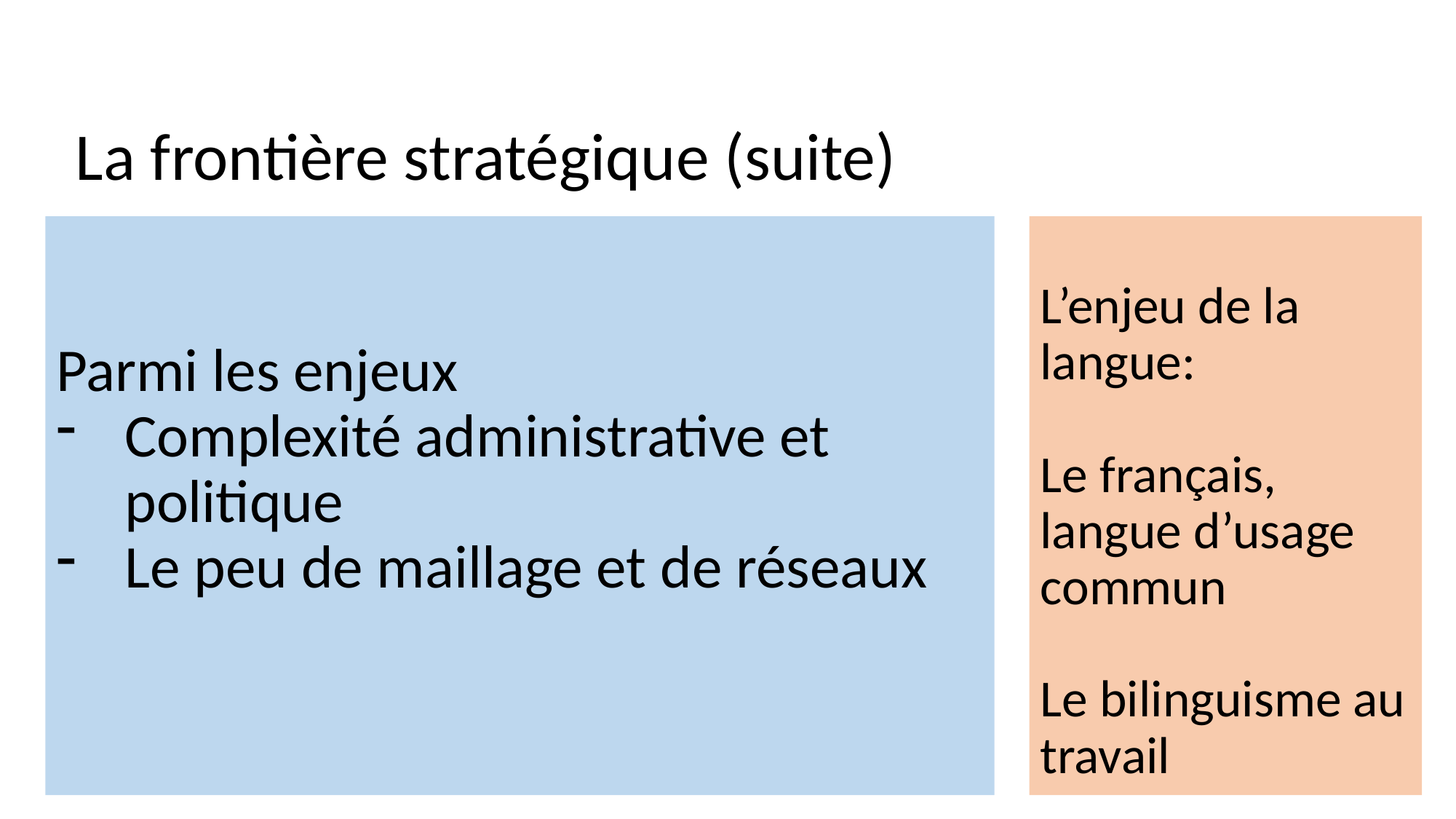

# La frontière stratégique (suite)

Parmi les enjeux
Complexité administrative et politique
Le peu de maillage et de réseaux

L’enjeu de la langue:

Le français, langue d’usage commun

Le bilinguisme au travail